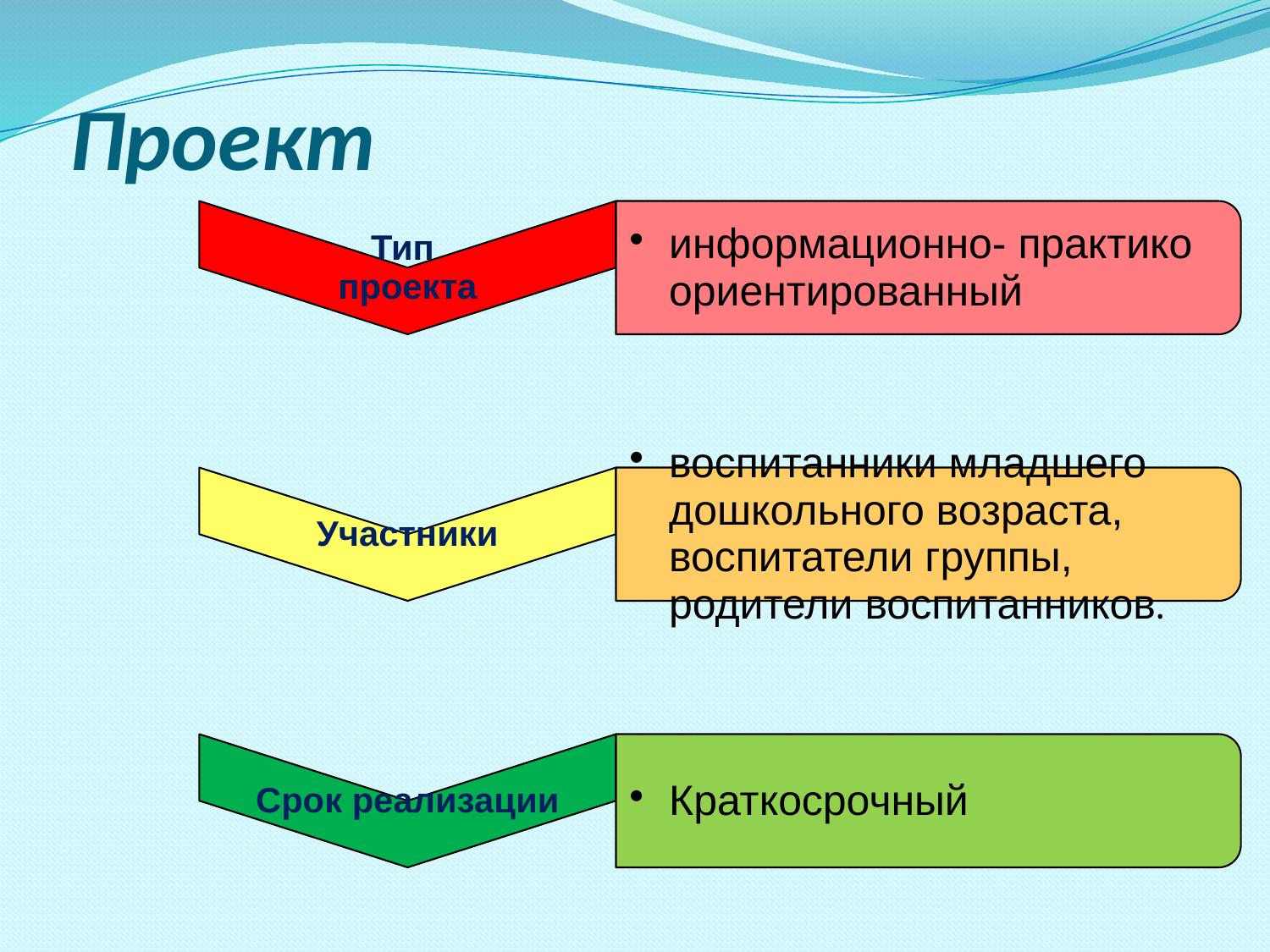

# Проект
Тип
проекта
информационно- практико ориентированный
Участники
воспитанники младшего дошкольного возраста, воспитатели группы, родители воспитанников.
Срок реализации
Краткосрочный